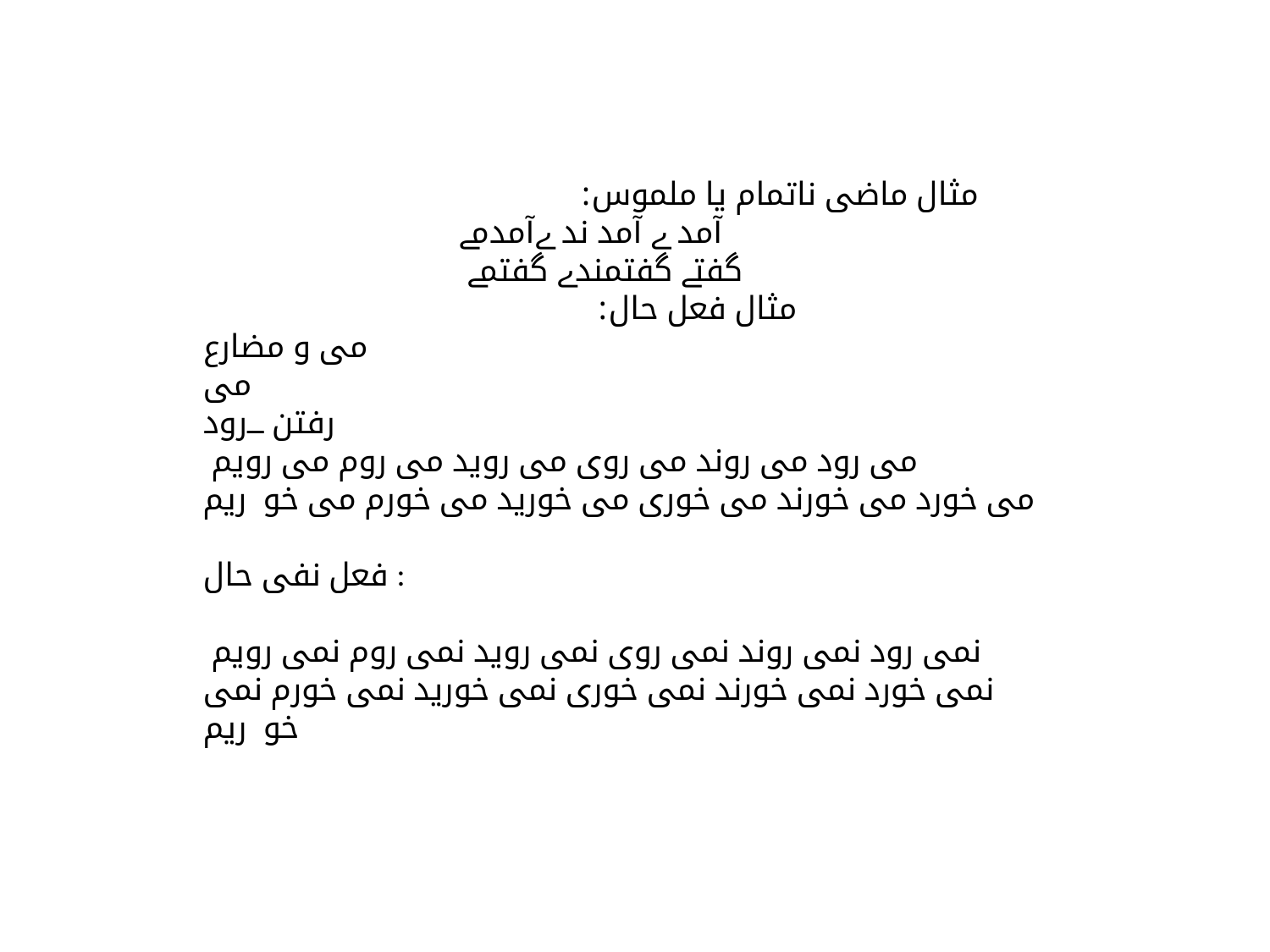

مثال ماضی ناتمام یا ملموس:
  آمد ے آمد ند ےآمدمے
گفتے گفتمندے گفتمے
مثال فعل حال:
 می و مضارع
می
رفتن ۔۔۔رود
می رود می روند می روی می روید می روم می رویم
 می خورد می خورند می خوری می خورید می خورم می خو  ریم
 فعل نفی حال:
نمی رود نمی روند نمی روی نمی روید نمی روم نمی رویم
 نمی خورد نمی خورند نمی خوری نمی خورید نمی خورم نمی خو  ریم